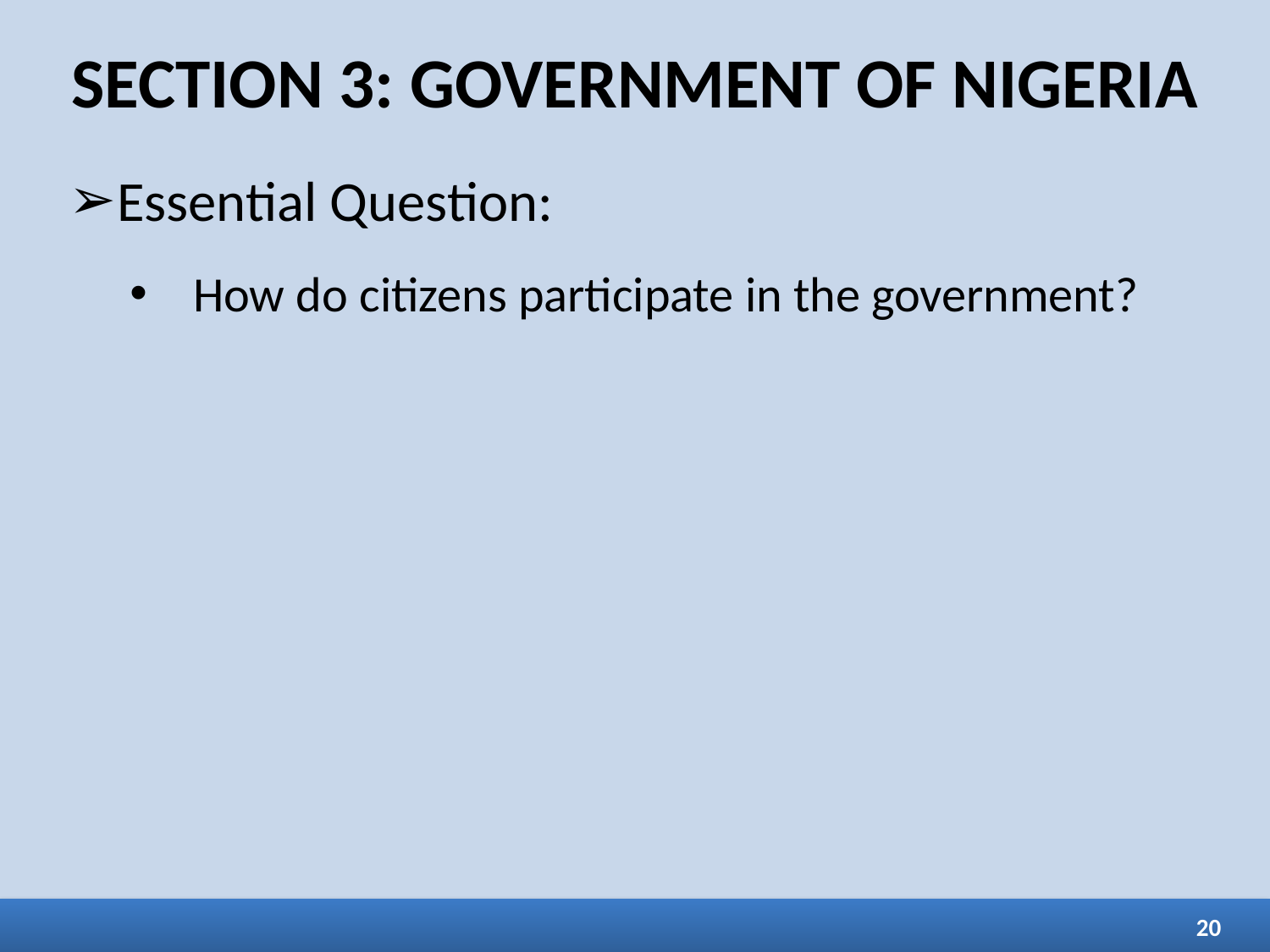

SECTION 3: GOVERNMENT OF NIGERIA
Essential Question:
How do citizens participate in the government?
20